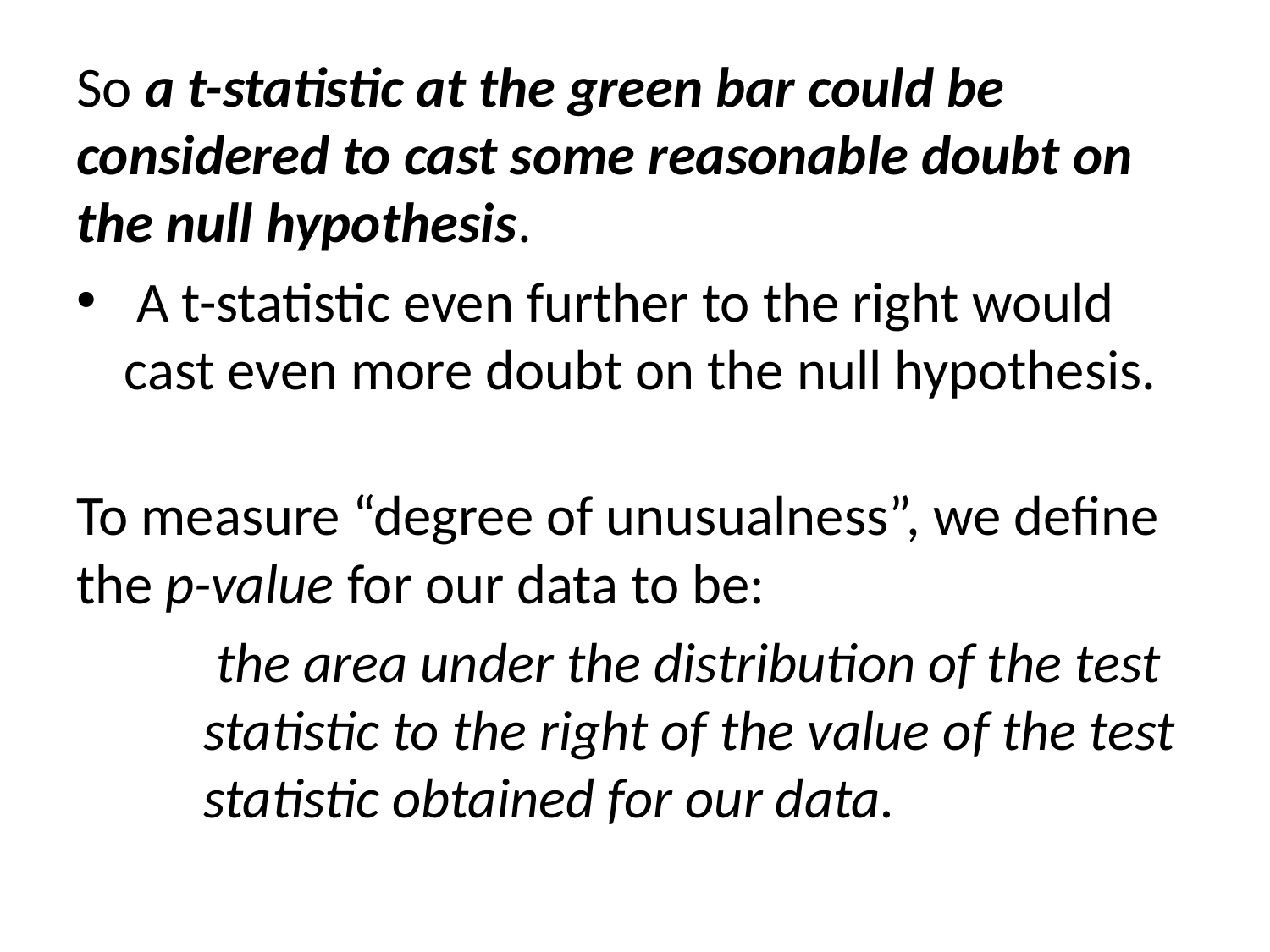

#
So a t-statistic at the green bar could be considered to cast some reasonable doubt on the null hypothesis.
 A t-statistic even further to the right would cast even more doubt on the null hypothesis.

To measure “degree of unusualness”, we define the p-value for our data to be:
	 the area under the distribution of the test 	statistic to the right of the value of the test 	statistic obtained for our data.